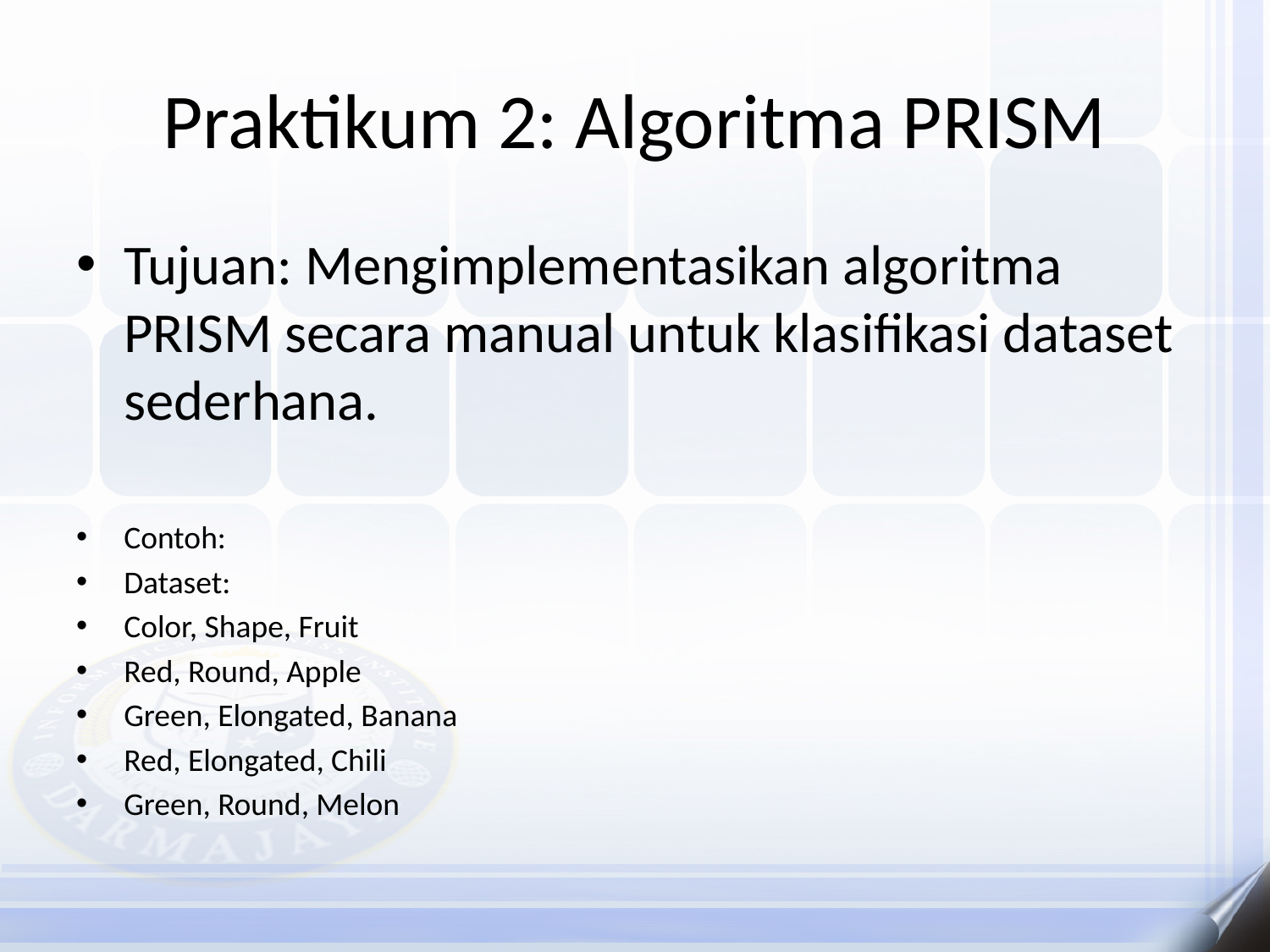

# Praktikum 2: Algoritma PRISM
Tujuan: Mengimplementasikan algoritma PRISM secara manual untuk klasifikasi dataset sederhana.

Contoh:
Dataset:
Color, Shape, Fruit
Red, Round, Apple
Green, Elongated, Banana
Red, Elongated, Chili
Green, Round, Melon